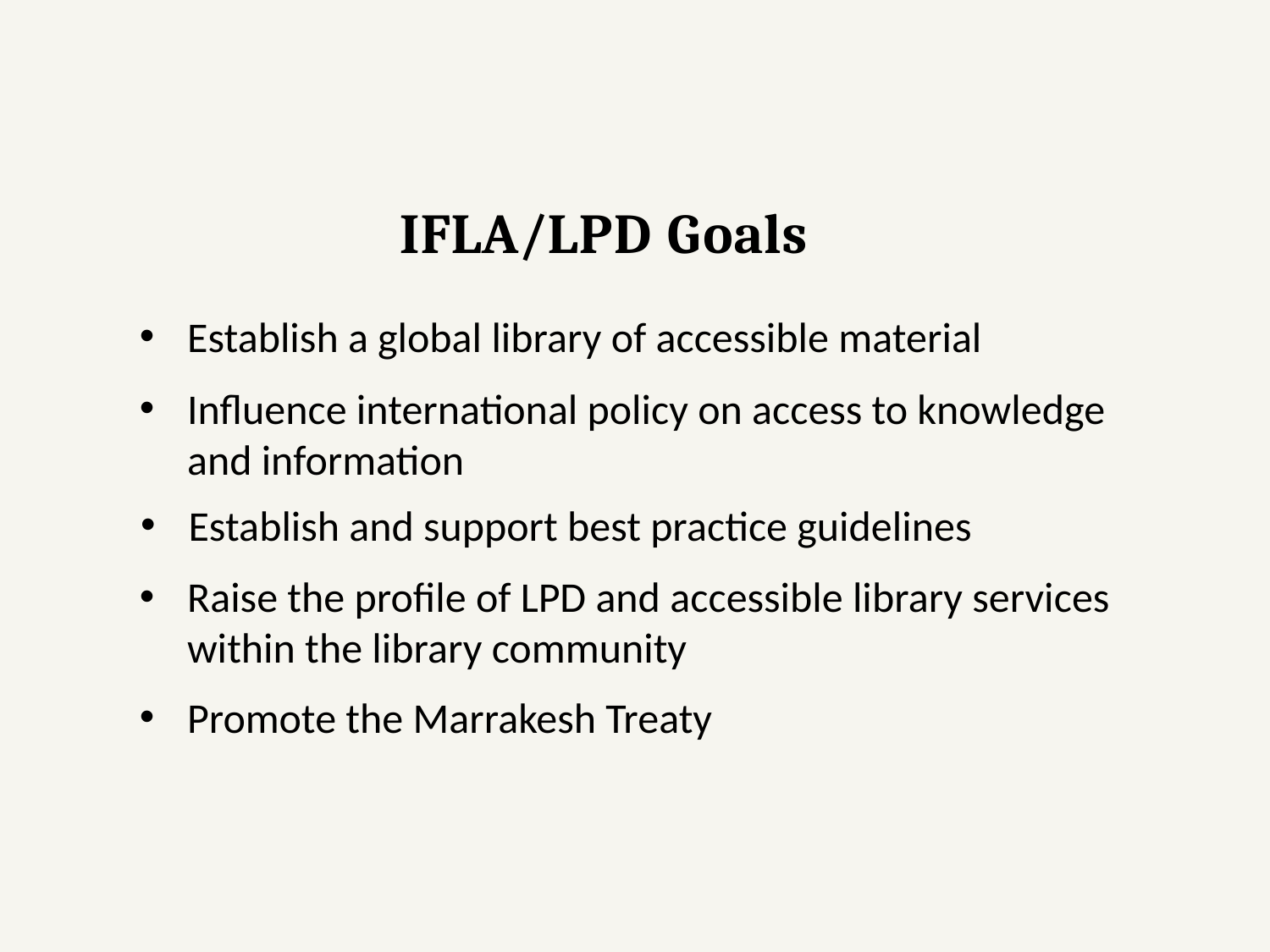

IFLA/LPD Goals
Establish a global library of accessible material
Influence international policy on access to knowledge and information
Establish and support best practice guidelines
Raise the profile of LPD and accessible library services within the library community
Promote the Marrakesh Treaty
4